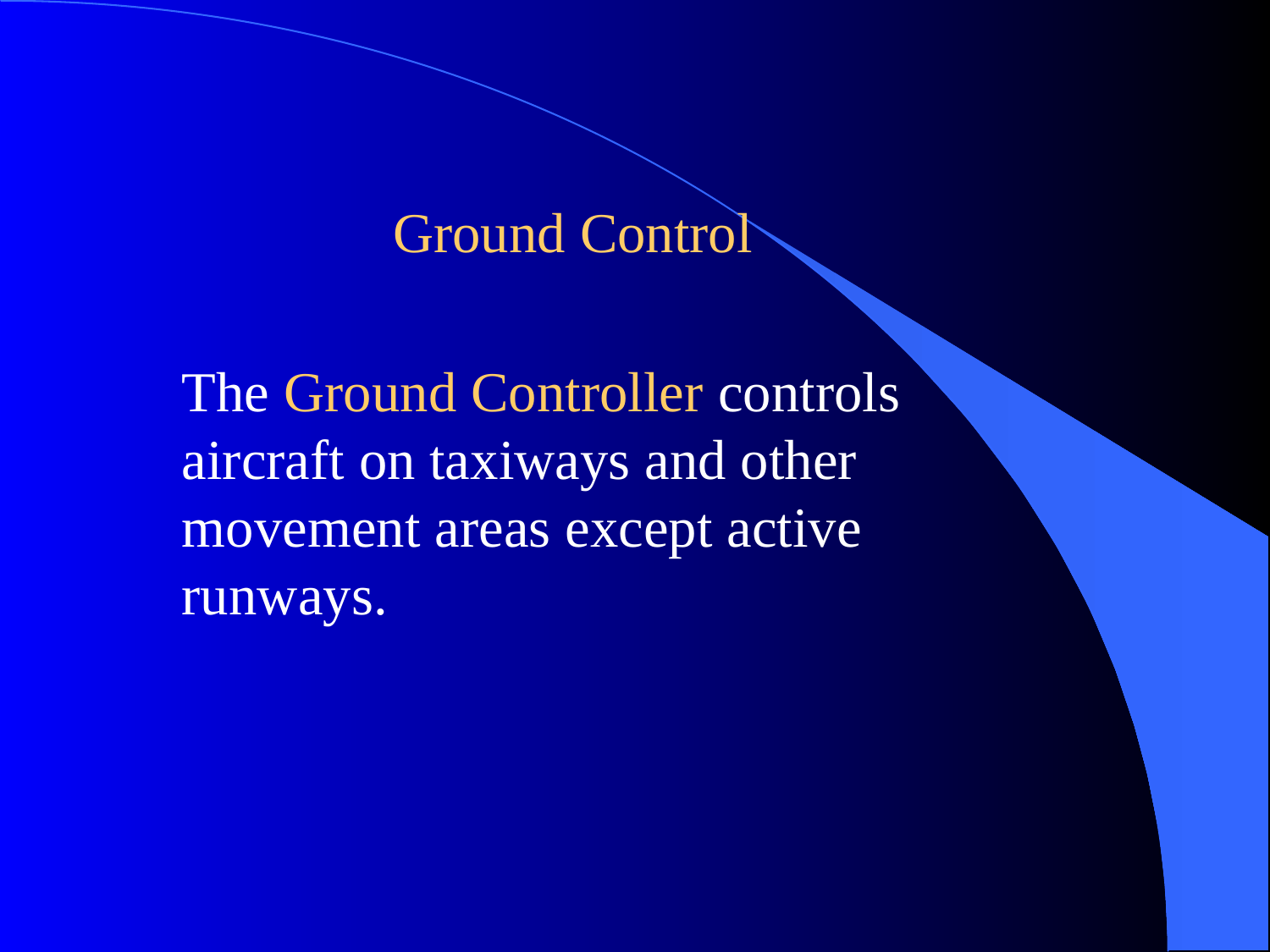

Ground Control
The Ground Controller controls aircraft on taxiways and other movement areas except active runways.